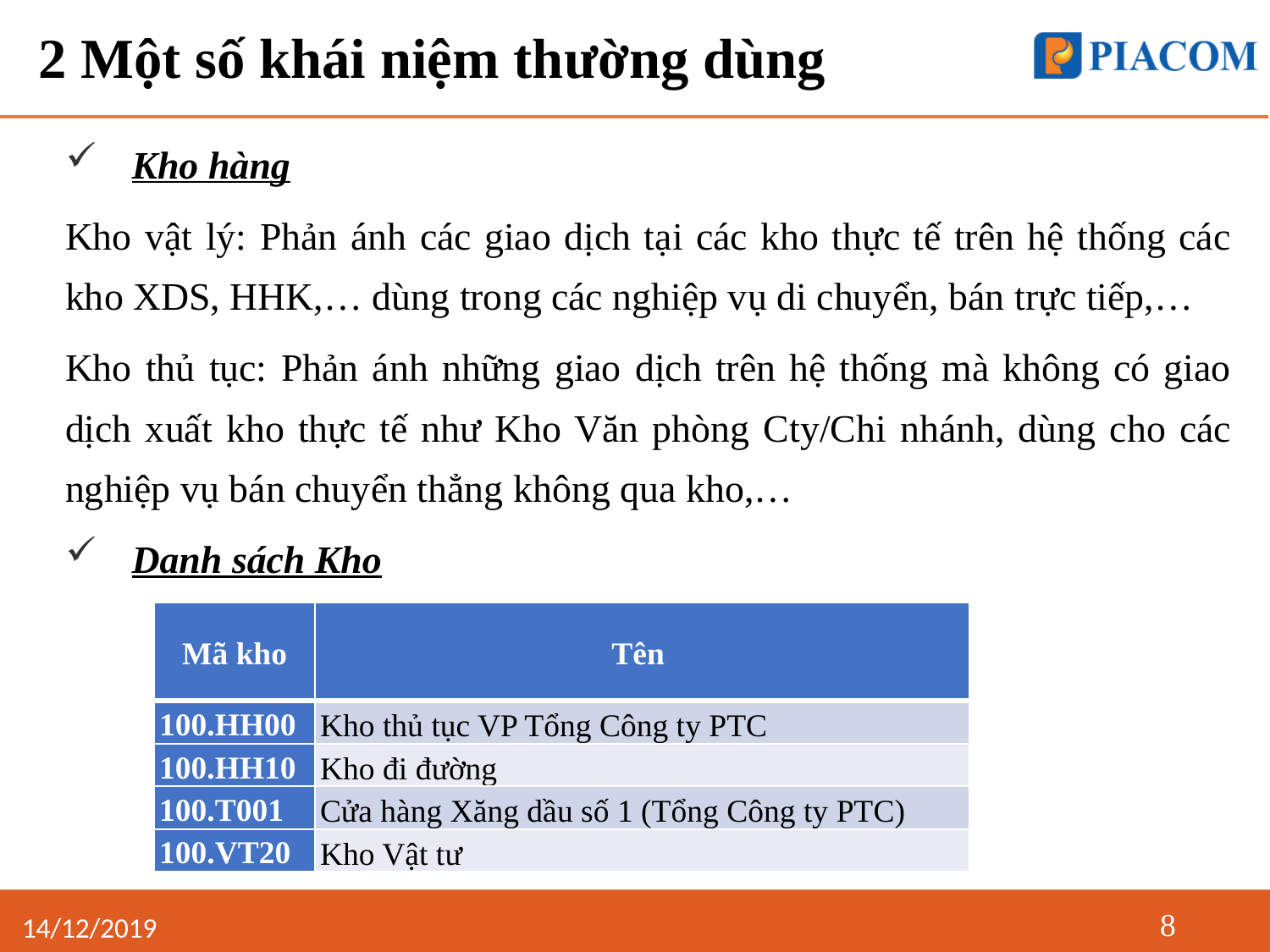

# 2 Một số khái niệm thường dùng
Kho hàng
Kho vật lý: Phản ánh các giao dịch tại các kho thực tế trên hệ thống các kho XDS, HHK,… dùng trong các nghiệp vụ di chuyển, bán trực tiếp,…
Kho thủ tục: Phản ánh những giao dịch trên hệ thống mà không có giao dịch xuất kho thực tế như Kho Văn phòng Cty/Chi nhánh, dùng cho các nghiệp vụ bán chuyển thẳng không qua kho,…
Danh sách Kho

| Mã kho | Tên |
| --- | --- |
| 100.HH00 | Kho thủ tục VP Tổng Công ty PTC |
| 100.HH10 | Kho đi đường |
| 100.T001 | Cửa hàng Xăng dầu số 1 (Tổng Công ty PTC) |
| 100.VT20 | Kho Vật tư |